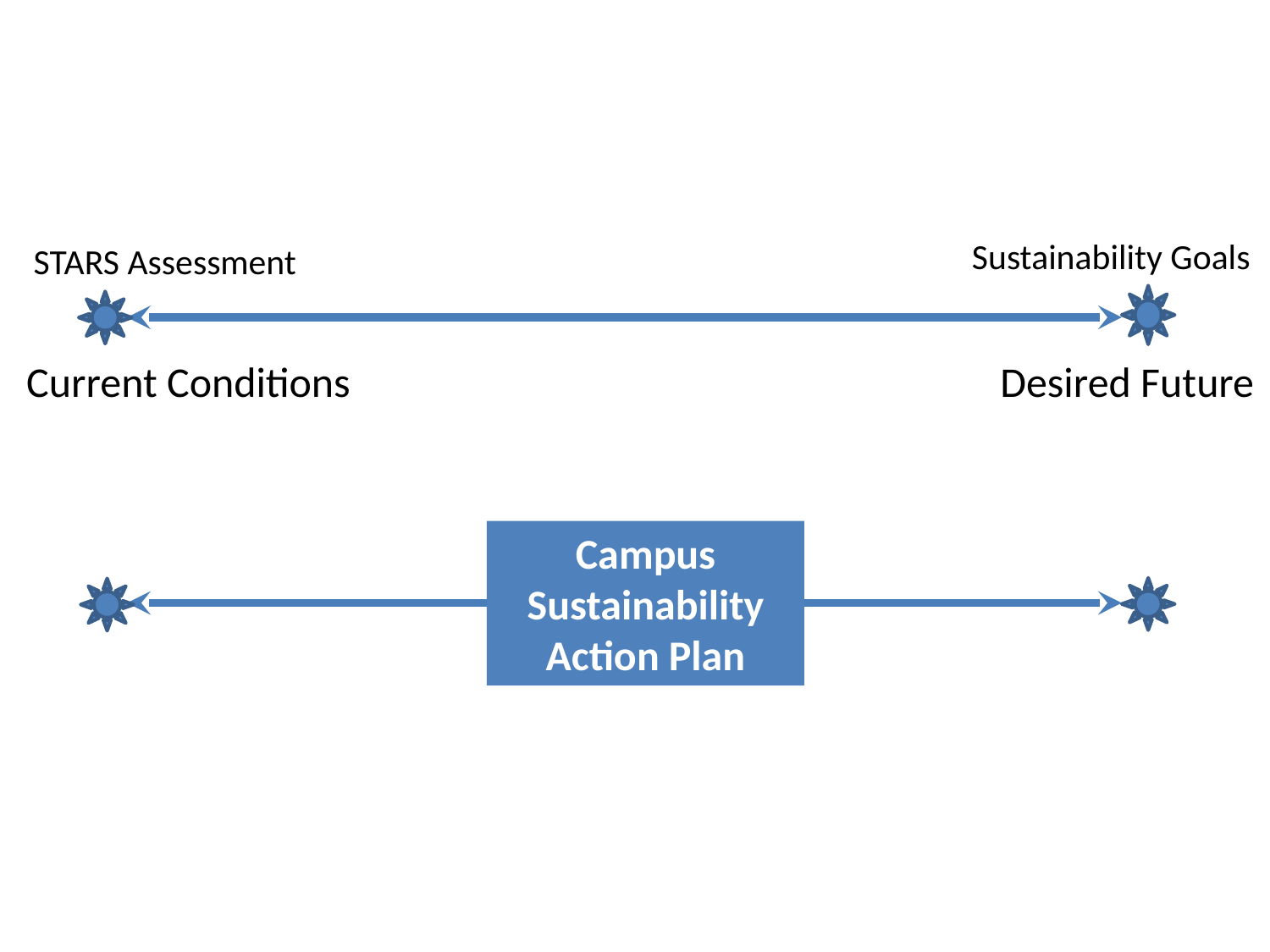

Sustainability Goals
STARS Assessment

Current Conditions
Desired Future
Campus Sustainability Action Plan